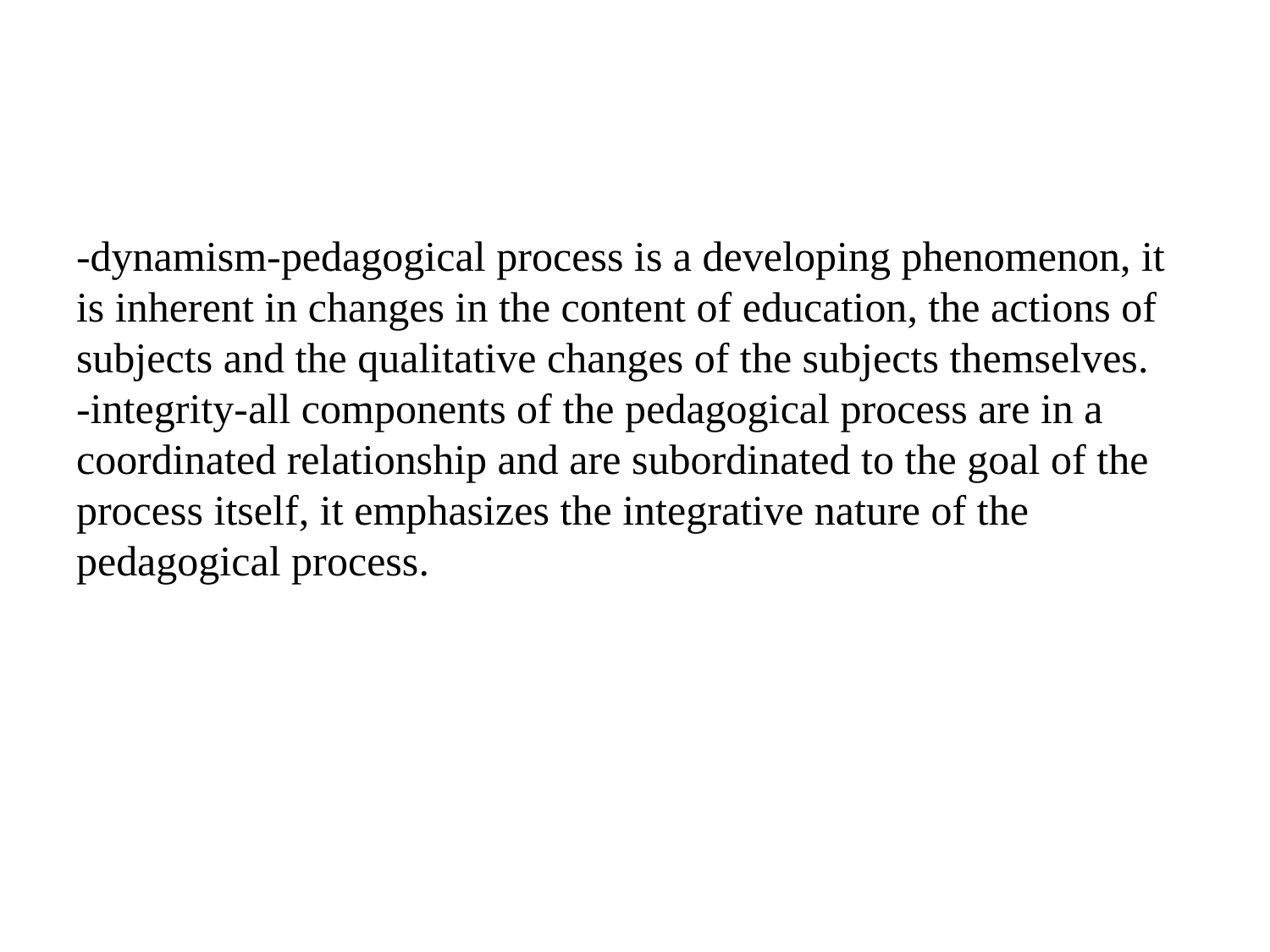

#
-dynamism-pedagogical process is a developing phenomenon, it is inherent in changes in the content of education, the actions of subjects and the qualitative changes of the subjects themselves.
-integrity-all components of the pedagogical process are in a coordinated relationship and are subordinated to the goal of the process itself, it emphasizes the integrative nature of the pedagogical process.